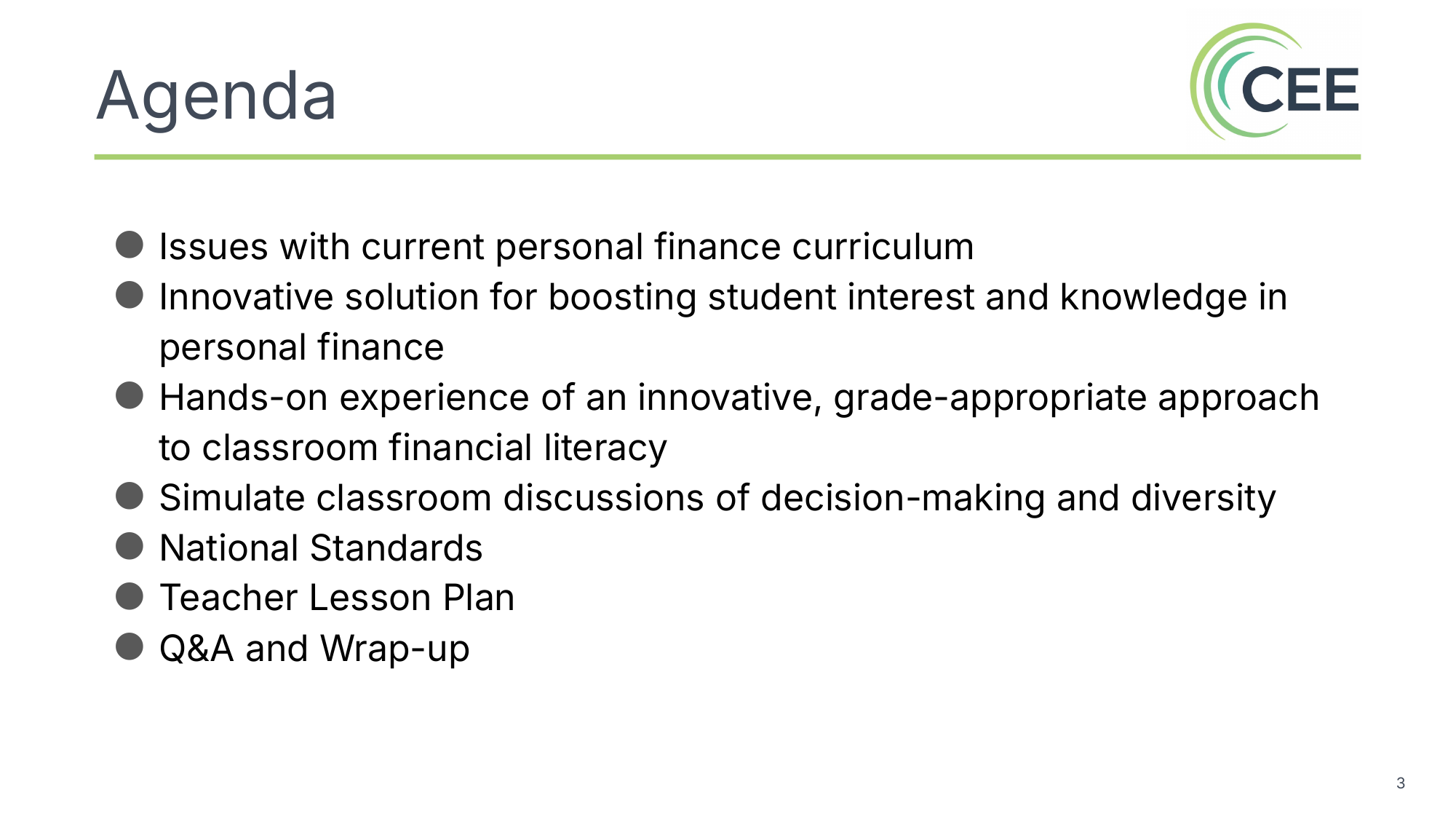

Agenda
Issues with current personal finance curriculum
Innovative solution for boosting student interest and knowledge in personal finance
Hands-on experience of an innovative, grade-appropriate approach to classroom financial literacy
Simulate classroom discussions of decision-making and diversity
National Standards
Teacher Lesson Plan
Q&A and Wrap-up
3